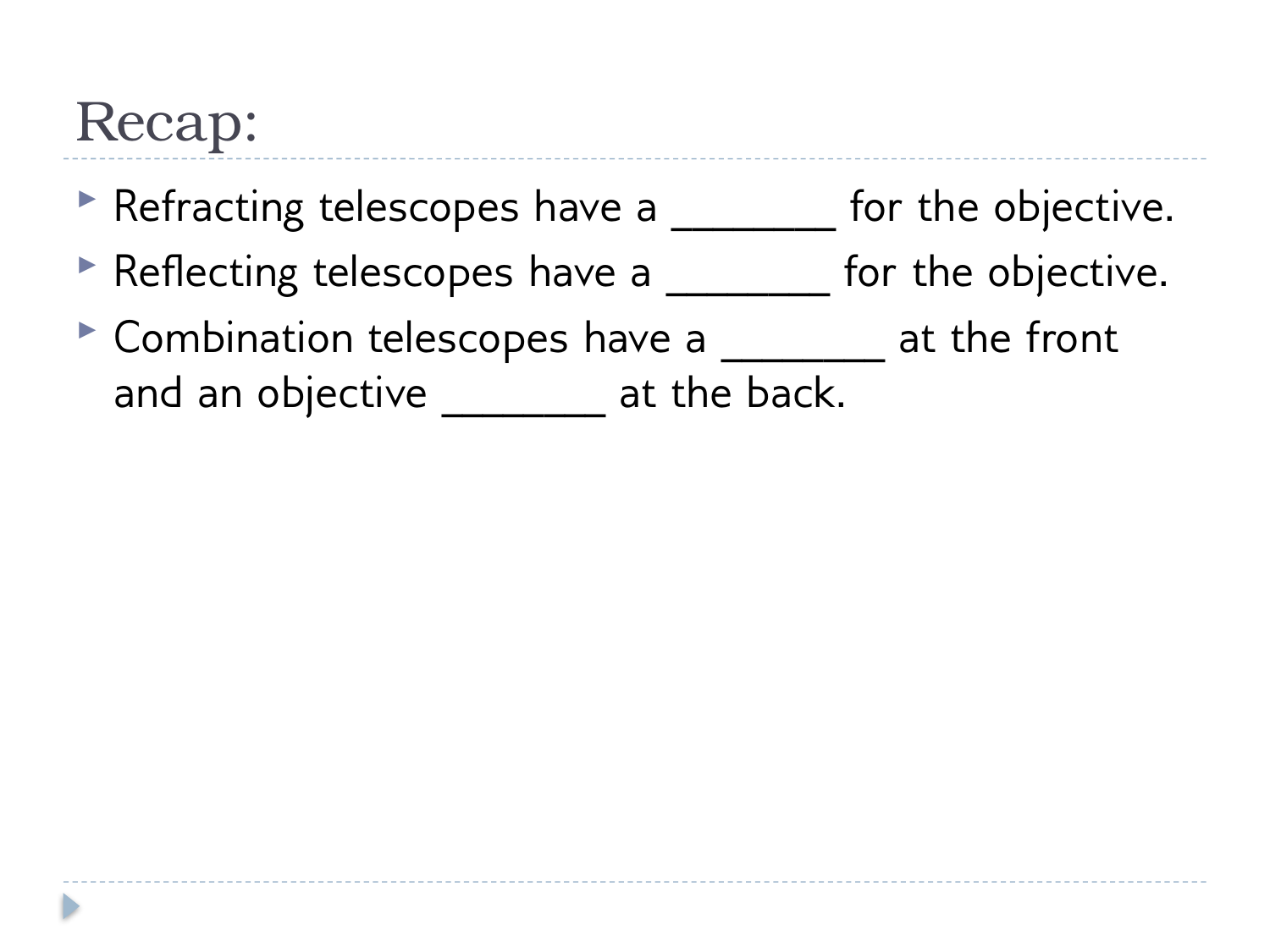

# Recap:
Refracting telescopes have a ________ for the objective.
Reflecting telescopes have a ________ for the objective.
Combination telescopes have a ________ at the front and an objective ________ at the back.